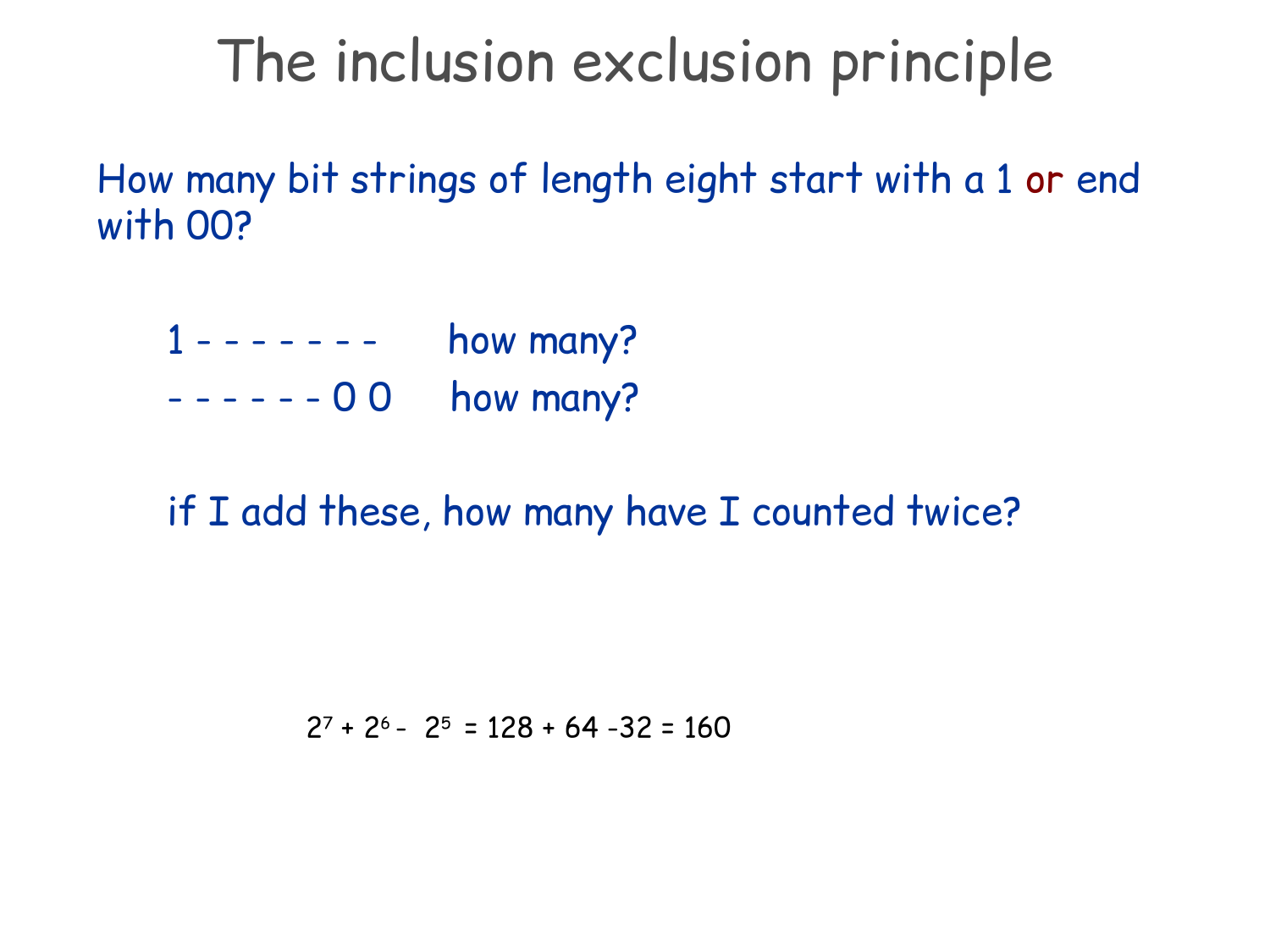

# The inclusion exclusion principle
How many bit strings of length eight start with a 1 or end with 00?

      1 - - - - - - -      how many?
      - - - - - - 0 0     how many?

      if I add these, how many have I counted twice?
27 + 26 -  25  = 128 + 64 -32 = 160